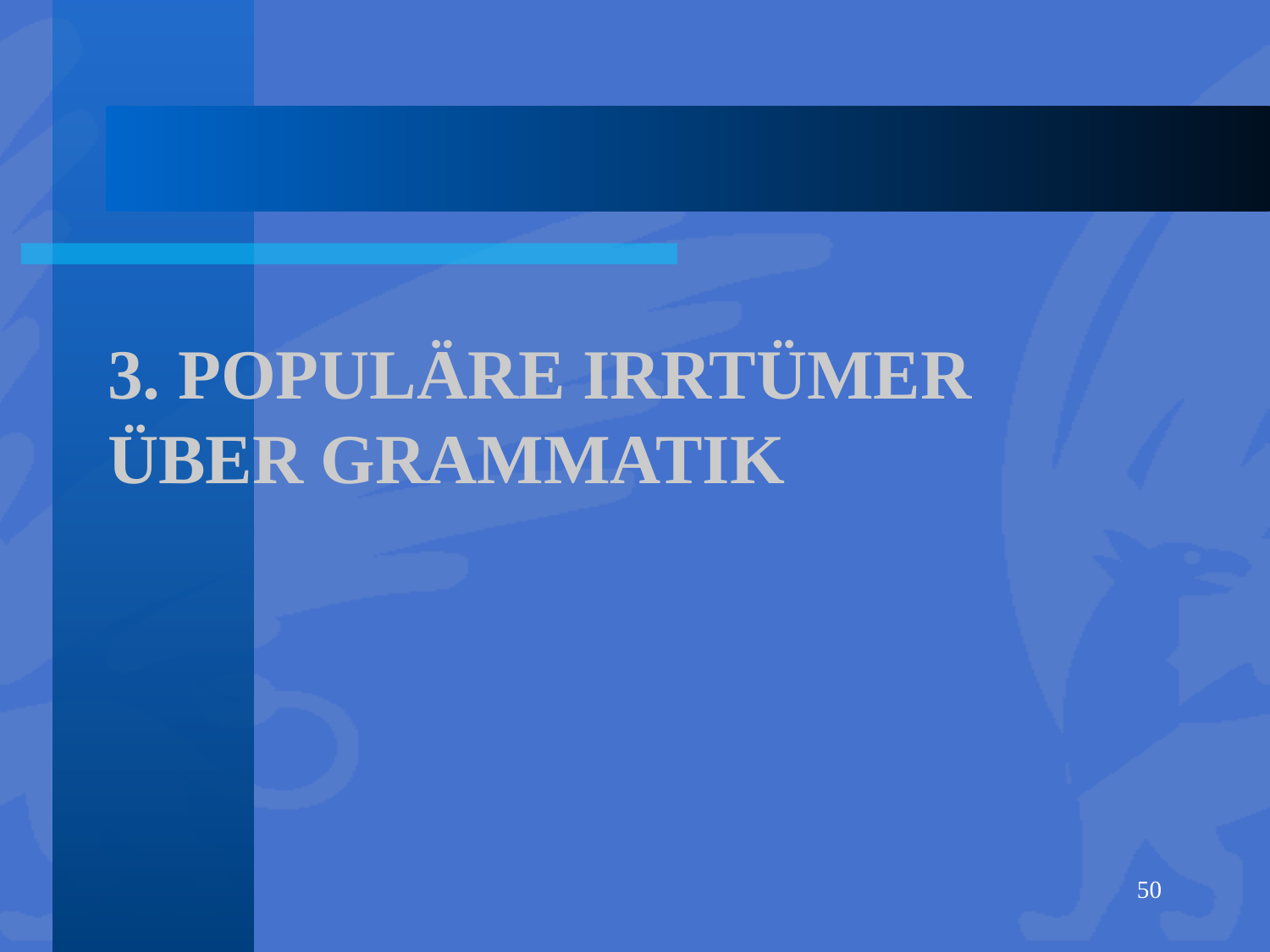

3. PopulÄre Irrtümer über Grammatik
#
50